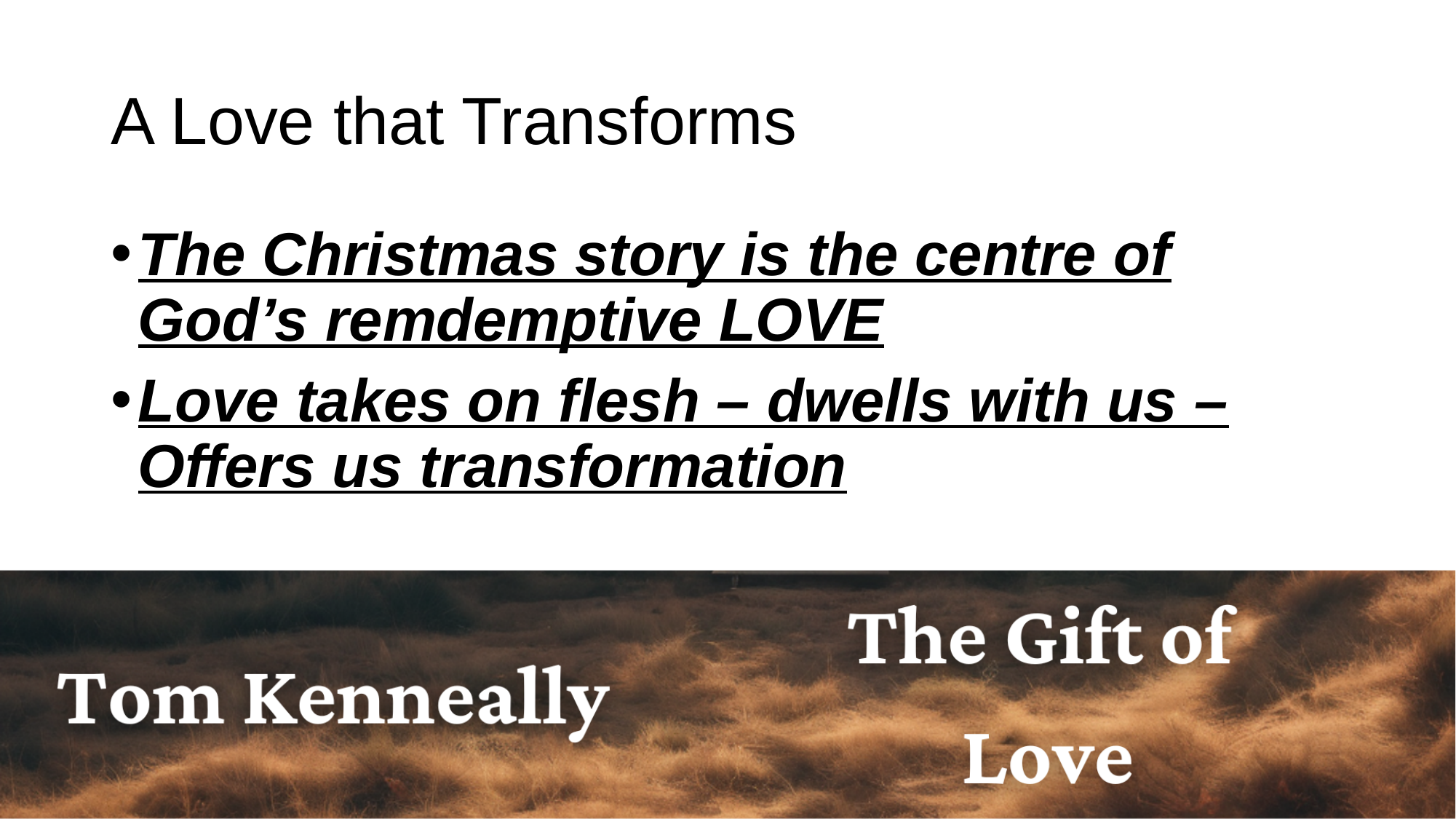

# A Love that Transforms
The Christmas story is the centre of God’s remdemptive LOVE
Love takes on flesh – dwells with us – Offers us transformation